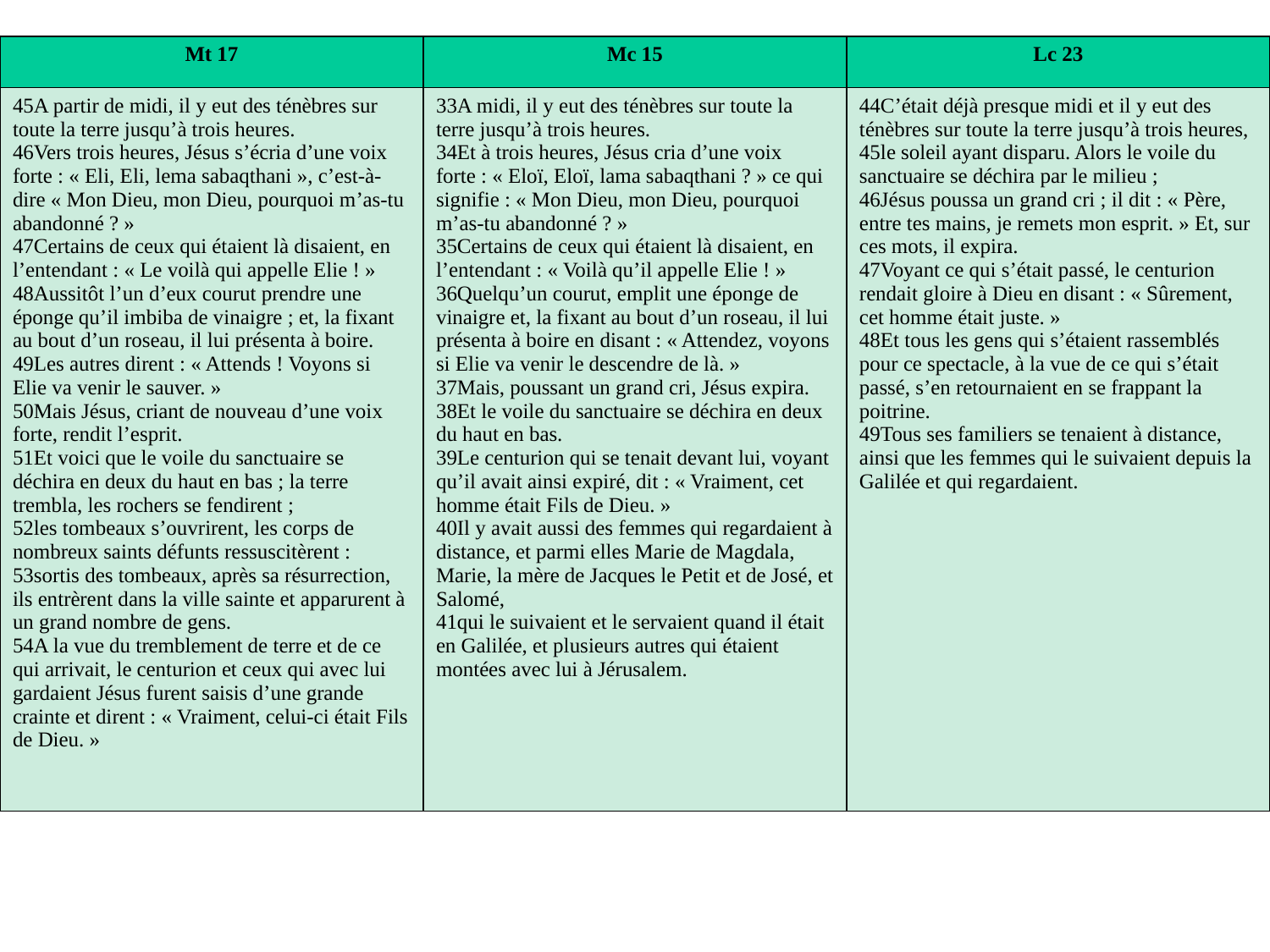

| Mt 17 | Mc 15 | Lc 23 |
| --- | --- | --- |
| 45A partir de midi, il y eut des ténèbres sur toute la terre jusqu’à trois heures. 46Vers trois heures, Jésus s’écria d’une voix forte : « Eli, Eli, lema sabaqthani », c’est-à-dire « Mon Dieu, mon Dieu, pourquoi m’as-tu abandonné ? » 47Certains de ceux qui étaient là disaient, en l’entendant : « Le voilà qui appelle Elie ! » 48Aussitôt l’un d’eux courut prendre une éponge qu’il imbiba de vinaigre ; et, la fixant au bout d’un roseau, il lui présenta à boire. 49Les autres dirent : « Attends ! Voyons si Elie va venir le sauver. » 50Mais Jésus, criant de nouveau d’une voix forte, rendit l’esprit. 51Et voici que le voile du sanctuaire se déchira en deux du haut en bas ; la terre trembla, les rochers se fendirent ; 52les tombeaux s’ouvrirent, les corps de nombreux saints défunts ressuscitèrent : 53sortis des tombeaux, après sa résurrection, ils entrèrent dans la ville sainte et apparurent à un grand nombre de gens. 54A la vue du tremblement de terre et de ce qui arrivait, le centurion et ceux qui avec lui gardaient Jésus furent saisis d’une grande crainte et dirent : « Vraiment, celui-ci était Fils de Dieu. » | 33A midi, il y eut des ténèbres sur toute la terre jusqu’à trois heures. 34Et à trois heures, Jésus cria d’une voix forte : « Eloï, Eloï, lama sabaqthani ? » ce qui signifie : « Mon Dieu, mon Dieu, pourquoi m’as-tu abandonné ? » 35Certains de ceux qui étaient là disaient, en l’entendant : « Voilà qu’il appelle Elie ! » 36Quelqu’un courut, emplit une éponge de vinaigre et, la fixant au bout d’un roseau, il lui présenta à boire en disant : « Attendez, voyons si Elie va venir le descendre de là. » 37Mais, poussant un grand cri, Jésus expira. 38Et le voile du sanctuaire se déchira en deux du haut en bas. 39Le centurion qui se tenait devant lui, voyant qu’il avait ainsi expiré, dit : « Vraiment, cet homme était Fils de Dieu. » 40Il y avait aussi des femmes qui regardaient à distance, et parmi elles Marie de Magdala, Marie, la mère de Jacques le Petit et de José, et Salomé, 41qui le suivaient et le servaient quand il était en Galilée, et plusieurs autres qui étaient montées avec lui à Jérusalem. | 44C’était déjà presque midi et il y eut des ténèbres sur toute la terre jusqu’à trois heures, 45le soleil ayant disparu. Alors le voile du sanctuaire se déchira par le milieu ; 46Jésus poussa un grand cri ; il dit : « Père, entre tes mains, je remets mon esprit. » Et, sur ces mots, il expira. 47Voyant ce qui s’était passé, le centurion rendait gloire à Dieu en disant : « Sûrement, cet homme était juste. » 48Et tous les gens qui s’étaient rassemblés pour ce spectacle, à la vue de ce qui s’était passé, s’en retournaient en se frappant la poitrine. 49Tous ses familiers se tenaient à distance, ainsi que les femmes qui le suivaient depuis la Galilée et qui regardaient. |